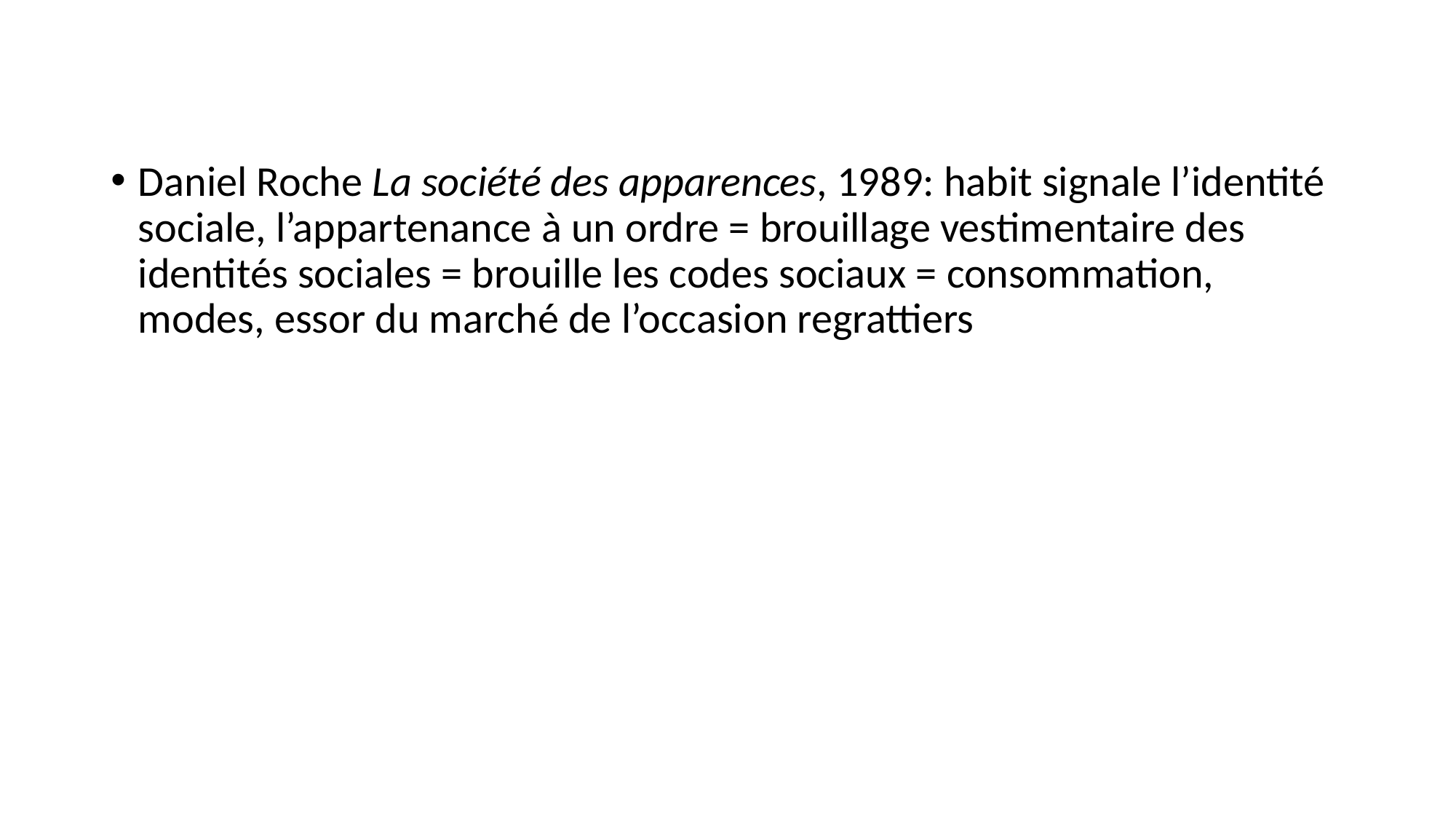

Daniel Roche La société des apparences, 1989: habit signale l’identité sociale, l’appartenance à un ordre = brouillage vestimentaire des identités sociales = brouille les codes sociaux = consommation, modes, essor du marché de l’occasion regrattiers